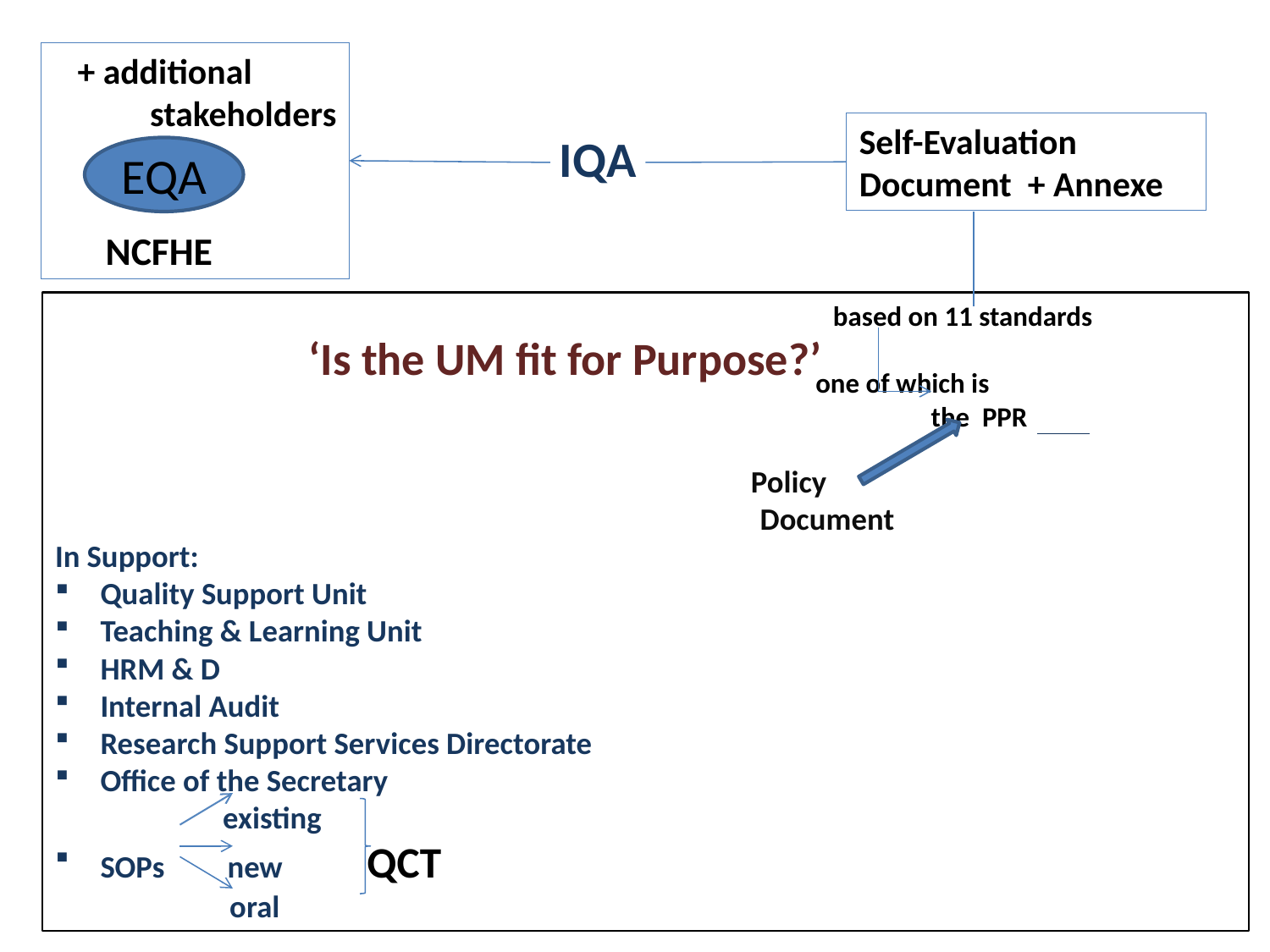

+ additional
            stakeholders

      NCFHE
Self-Evaluation
Document  + Annexe
IQA
EQA
#
                                                                                                    based on 11 standards

                                                                                                            one of which is
                                                                                                           the  PPR

                                          Policy
                                                    Document
In Support:
Quality Support Unit
Teaching & Learning Unit
HRM & D
Internal Audit
Research Support Services Directorate
Office of the Secretary
	        existing
SOPs         new            QCT
                         oral

   ‘Is the UM fit for Purpose?’